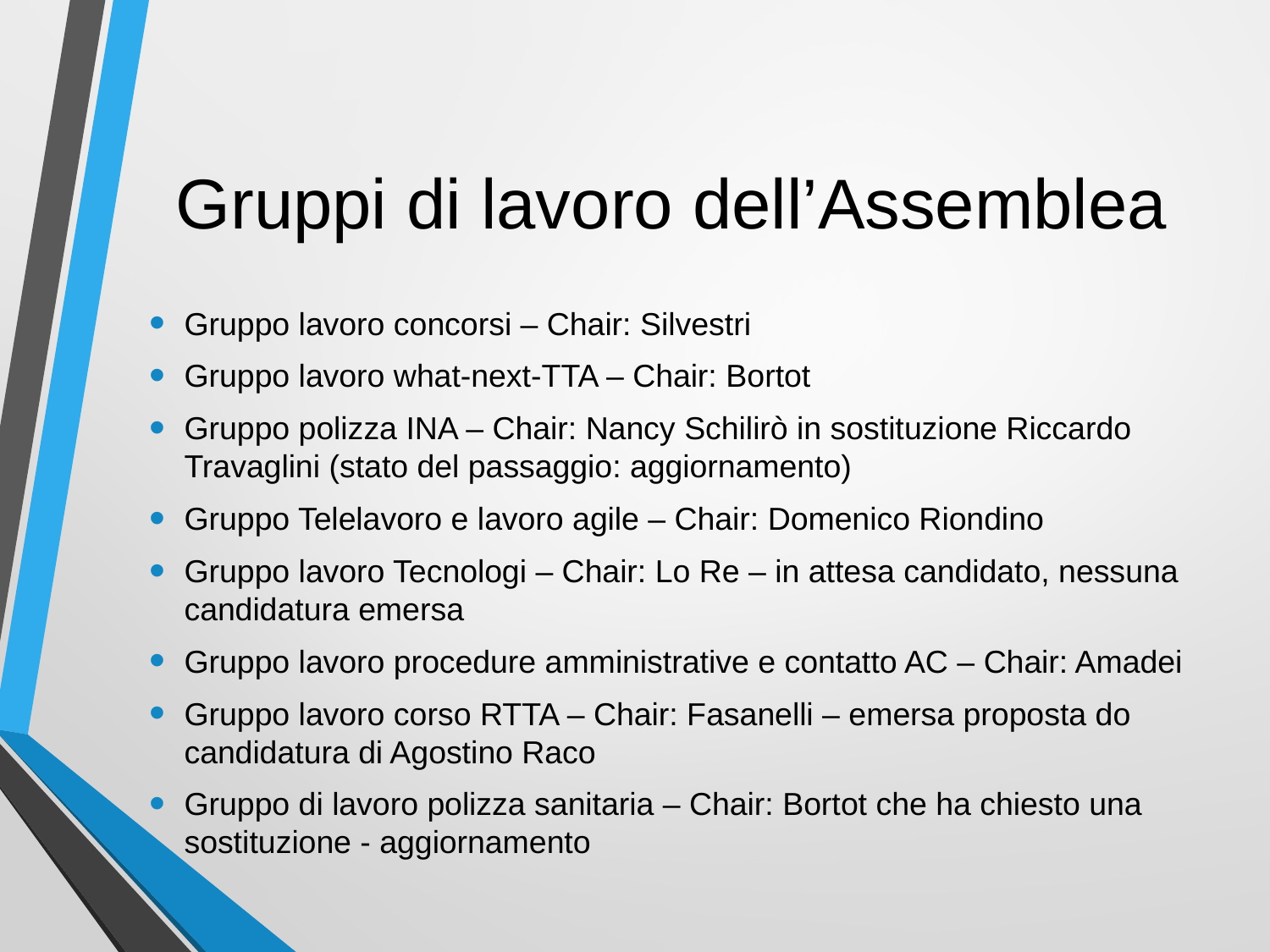

# Gruppi di lavoro dell’Assemblea
Gruppo lavoro concorsi – Chair: Silvestri
Gruppo lavoro what-next-TTA – Chair: Bortot
Gruppo polizza INA – Chair: Nancy Schilirò in sostituzione Riccardo Travaglini (stato del passaggio: aggiornamento)
Gruppo Telelavoro e lavoro agile – Chair: Domenico Riondino
Gruppo lavoro Tecnologi – Chair: Lo Re – in attesa candidato, nessuna candidatura emersa
Gruppo lavoro procedure amministrative e contatto AC – Chair: Amadei
Gruppo lavoro corso RTTA – Chair: Fasanelli – emersa proposta do candidatura di Agostino Raco
Gruppo di lavoro polizza sanitaria – Chair: Bortot che ha chiesto una sostituzione - aggiornamento